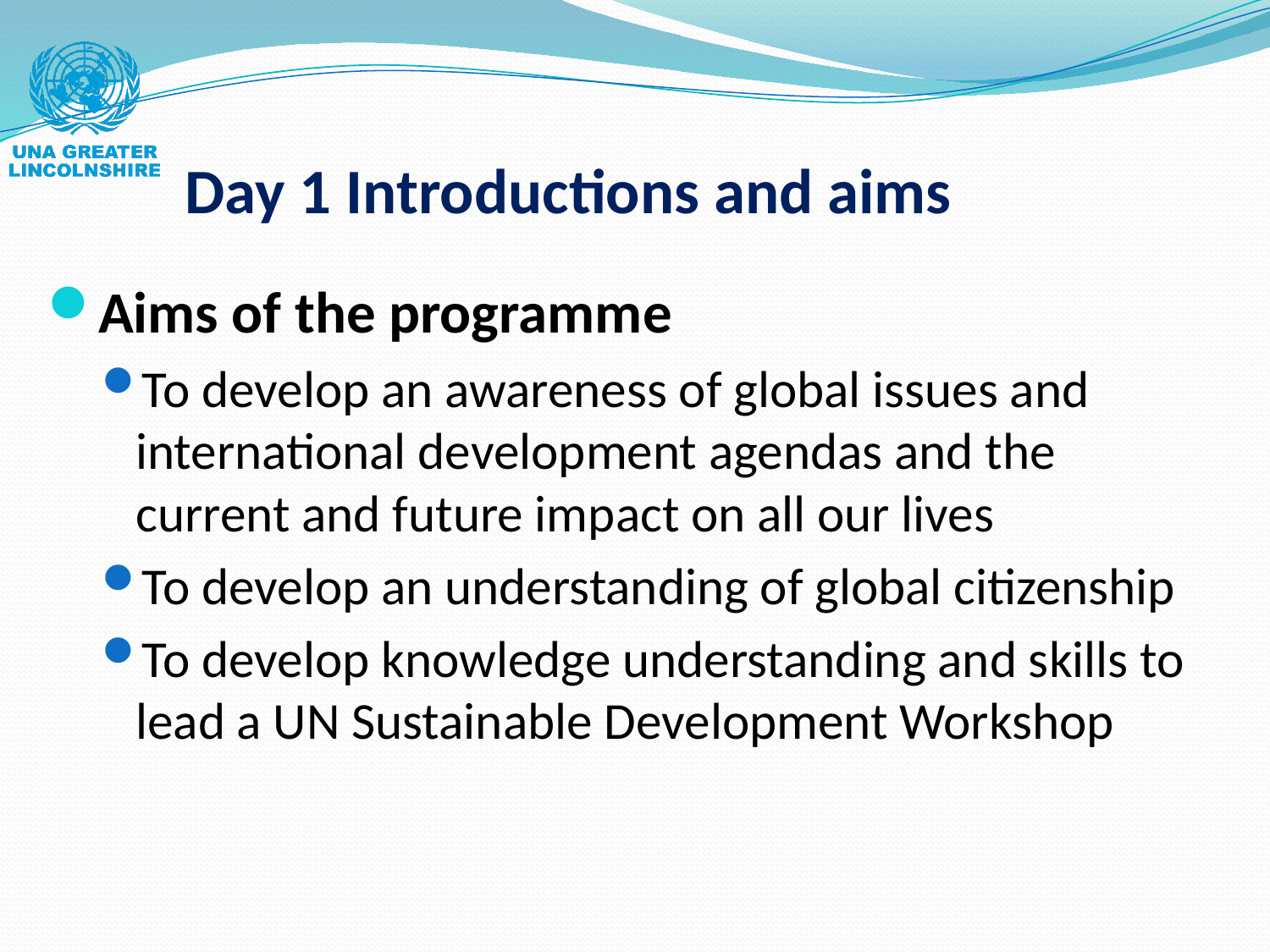

# Day 1 Introductions and aims
Aims of the programme
To develop an awareness of global issues and international development agendas and the current and future impact on all our lives
To develop an understanding of global citizenship
To develop knowledge understanding and skills to lead a UN Sustainable Development Workshop